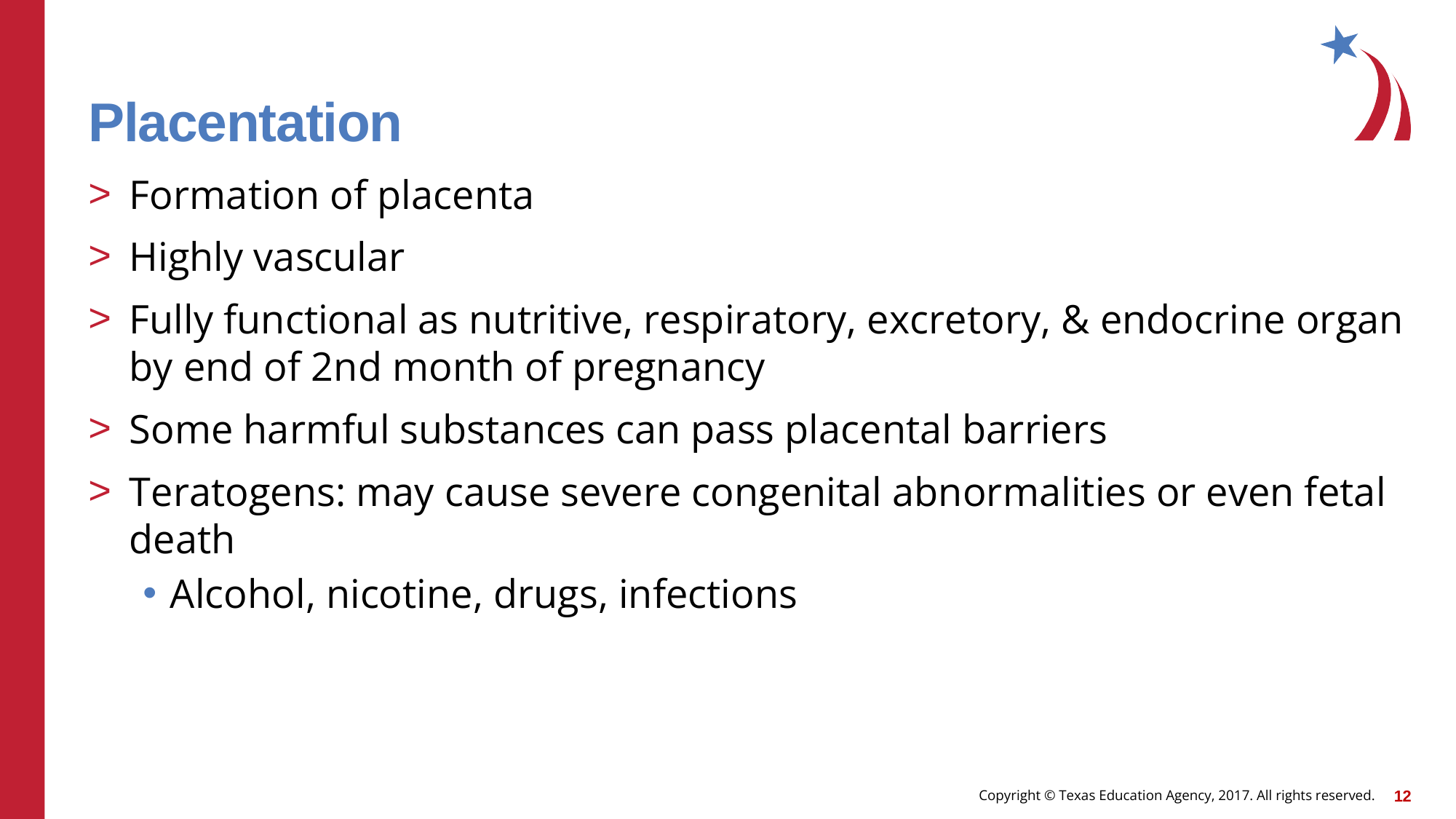

# Placentation
Formation of placenta
Highly vascular
Fully functional as nutritive, respiratory, excretory, & endocrine organ by end of 2nd month of pregnancy
Some harmful substances can pass placental barriers
Teratogens: may cause severe congenital abnormalities or even fetal death
Alcohol, nicotine, drugs, infections